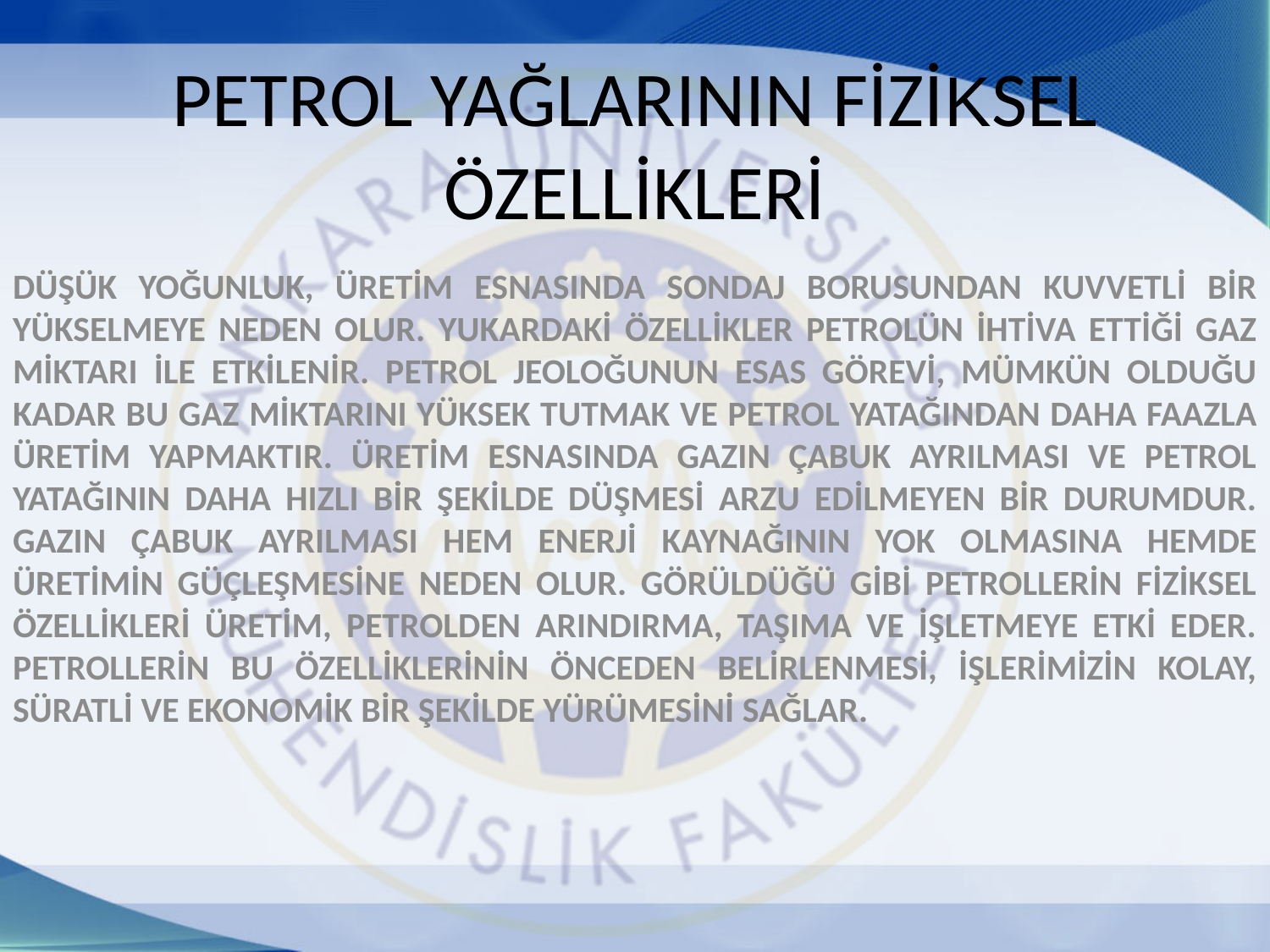

# PETROL YAĞLARININ FİZİKSEL ÖZELLİKLERİ
DÜŞÜK YOĞUNLUK, ÜRETİM ESNASINDA SONDAJ BORUSUNDAN KUVVETLİ BİR YÜKSELMEYE NEDEN OLUR. YUKARDAKİ ÖZELLİKLER PETROLÜN İHTİVA ETTİĞİ GAZ MİKTARI İLE ETKİLENİR. PETROL JEOLOĞUNUN ESAS GÖREVİ, MÜMKÜN OLDUĞU KADAR BU GAZ MİKTARINI YÜKSEK TUTMAK VE PETROL YATAĞINDAN DAHA FAAZLA ÜRETİM YAPMAKTIR. ÜRETİM ESNASINDA GAZIN ÇABUK AYRILMASI VE PETROL YATAĞININ DAHA HIZLI BİR ŞEKİLDE DÜŞMESİ ARZU EDİLMEYEN BİR DURUMDUR. GAZIN ÇABUK AYRILMASI HEM ENERJİ KAYNAĞININ YOK OLMASINA HEMDE ÜRETİMİN GÜÇLEŞMESİNE NEDEN OLUR. GÖRÜLDÜĞÜ GİBİ PETROLLERİN FİZİKSEL ÖZELLİKLERİ ÜRETİM, PETROLDEN ARINDIRMA, TAŞIMA VE İŞLETMEYE ETKİ EDER. PETROLLERİN BU ÖZELLİKLERİNİN ÖNCEDEN BELİRLENMESİ, İŞLERİMİZİN KOLAY, SÜRATLİ VE EKONOMİK BİR ŞEKİLDE YÜRÜMESİNİ SAĞLAR.